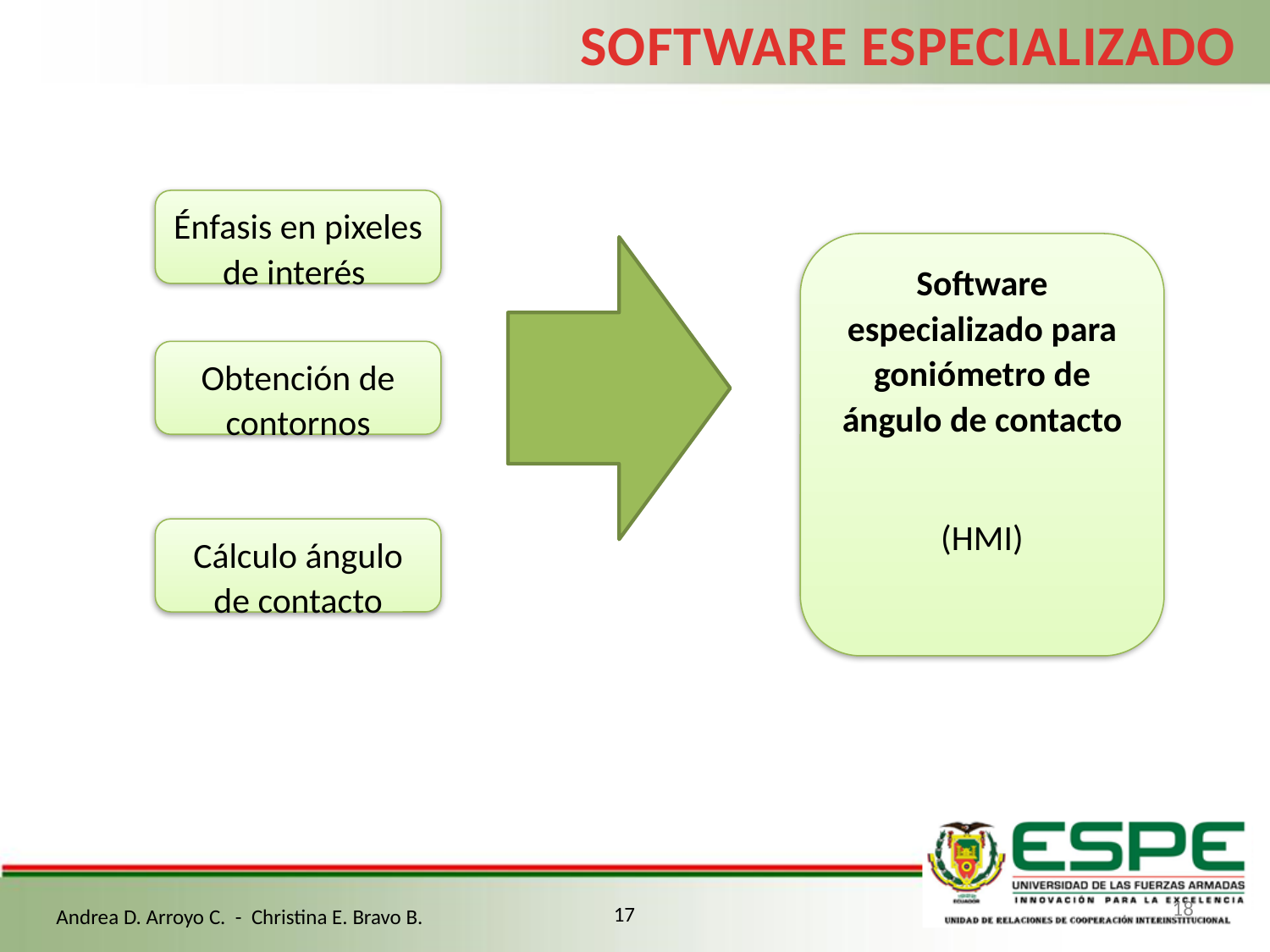

SOFTWARE ESPECIALIZADO
Énfasis en pixeles de interés
Software especializado para goniómetro de ángulo de contacto

(HMI)

Obtención de contornos
Cálculo ángulo de contacto
18
17
Andrea D. Arroyo C.  -  Christina E. Bravo B.